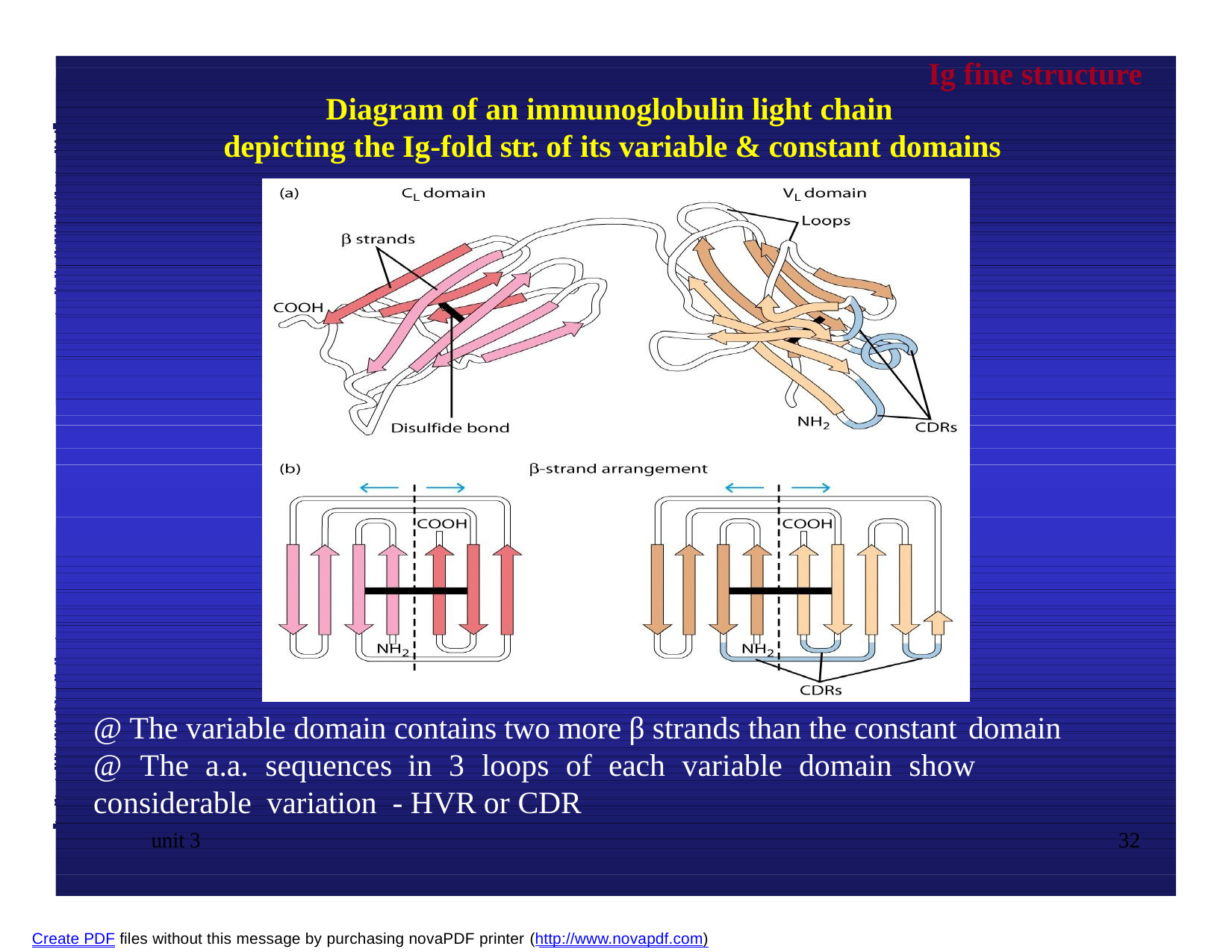

Ig fine structure
Diagram of an immunoglobulin light chain
depicting the Ig-fold str. of its variable & constant domains

@ The variable domain contains two more β strands than the constant domain
@	The	a.a.	sequences	in	3	loops	of	each	variable	domain	show	considerable  variation  - HVR or CDR
unit 3		32

Create PDF files without this message by purchasing novaPDF printer (http://www.novapdf.com)